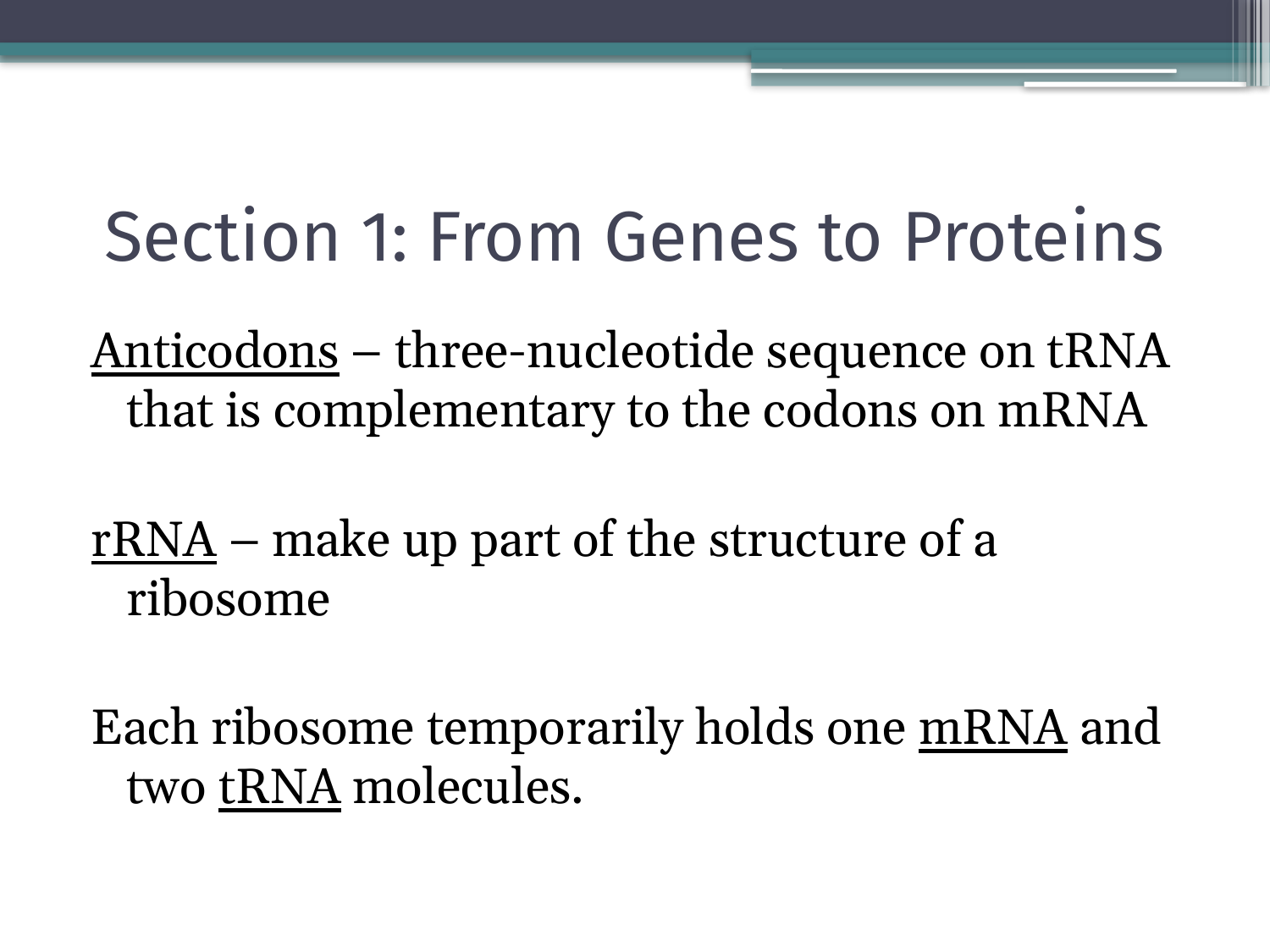

# Section 1: From Genes to Proteins
Anticodons – three-nucleotide sequence on tRNA that is complementary to the codons on mRNA

rRNA – make up part of the structure of a ribosome

Each ribosome temporarily holds one mRNA and two tRNA molecules.